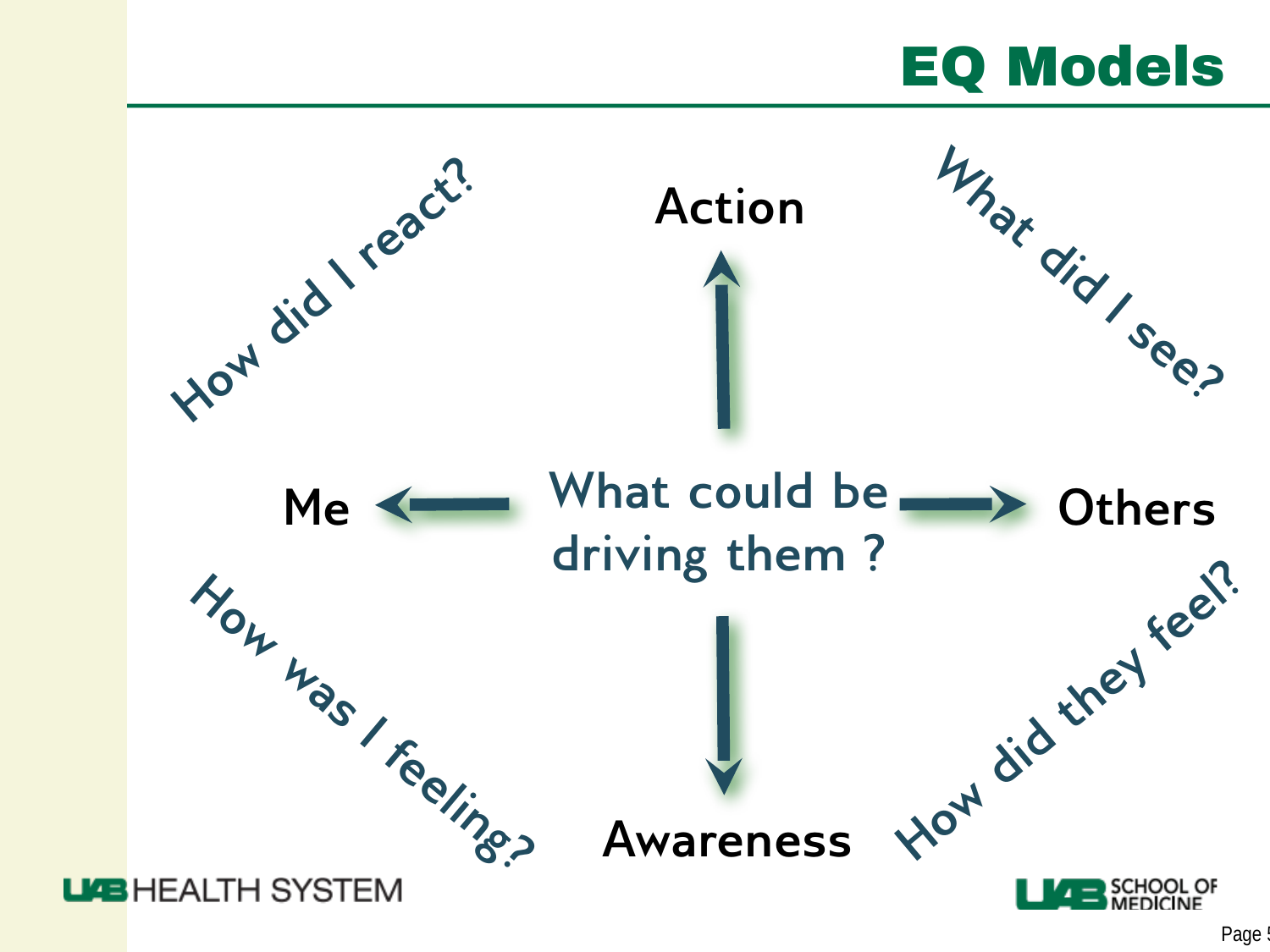

# EQ Models
Action
What did I see?

How did I react?
What could be driving them ?
Me
Others

How did they feel?
How was I feeling?
Awareness